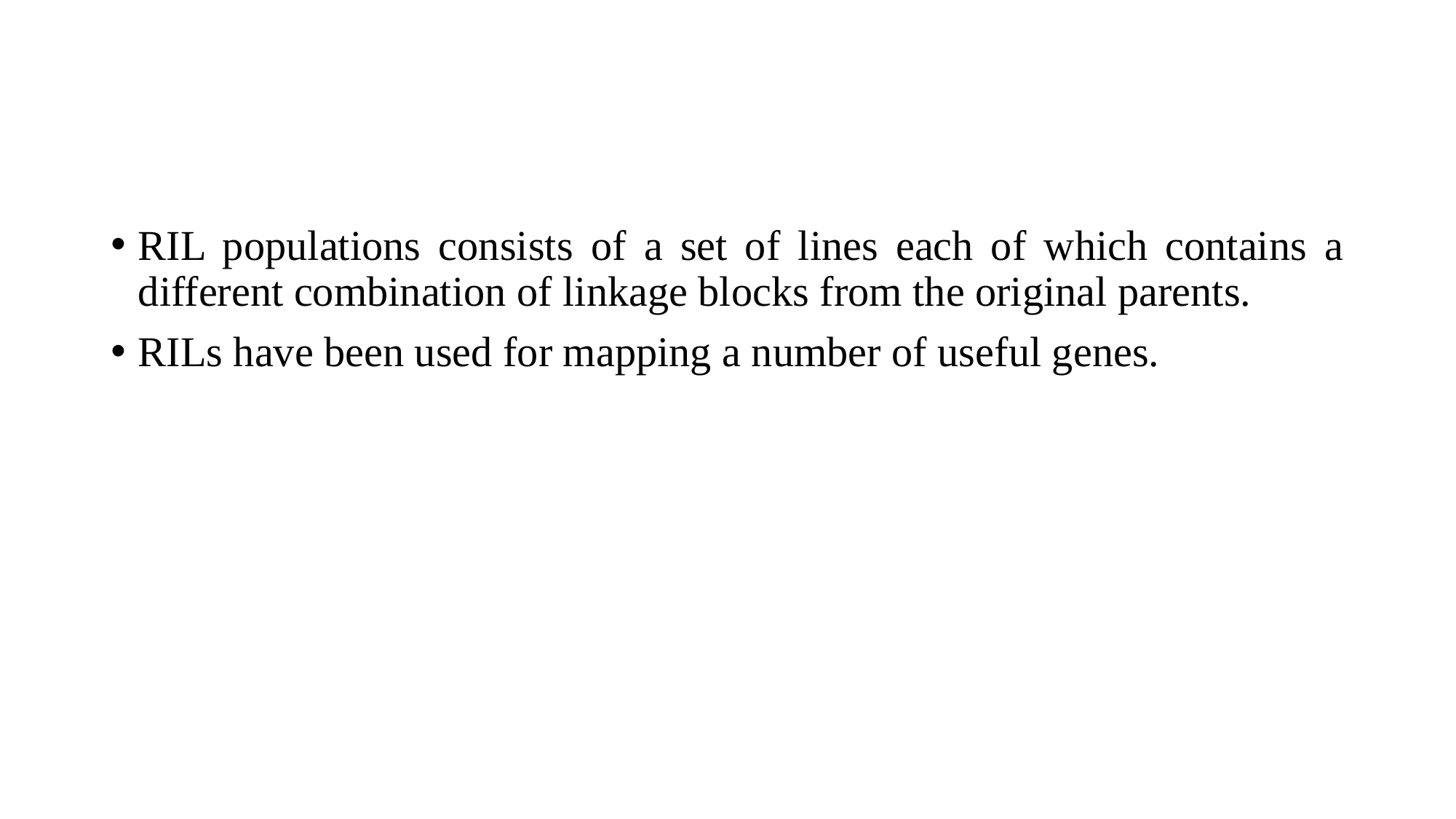

RIL populations consists of a set of lines each of which contains a different combination of linkage blocks from the original parents.
RILs have been used for mapping a number of useful genes.